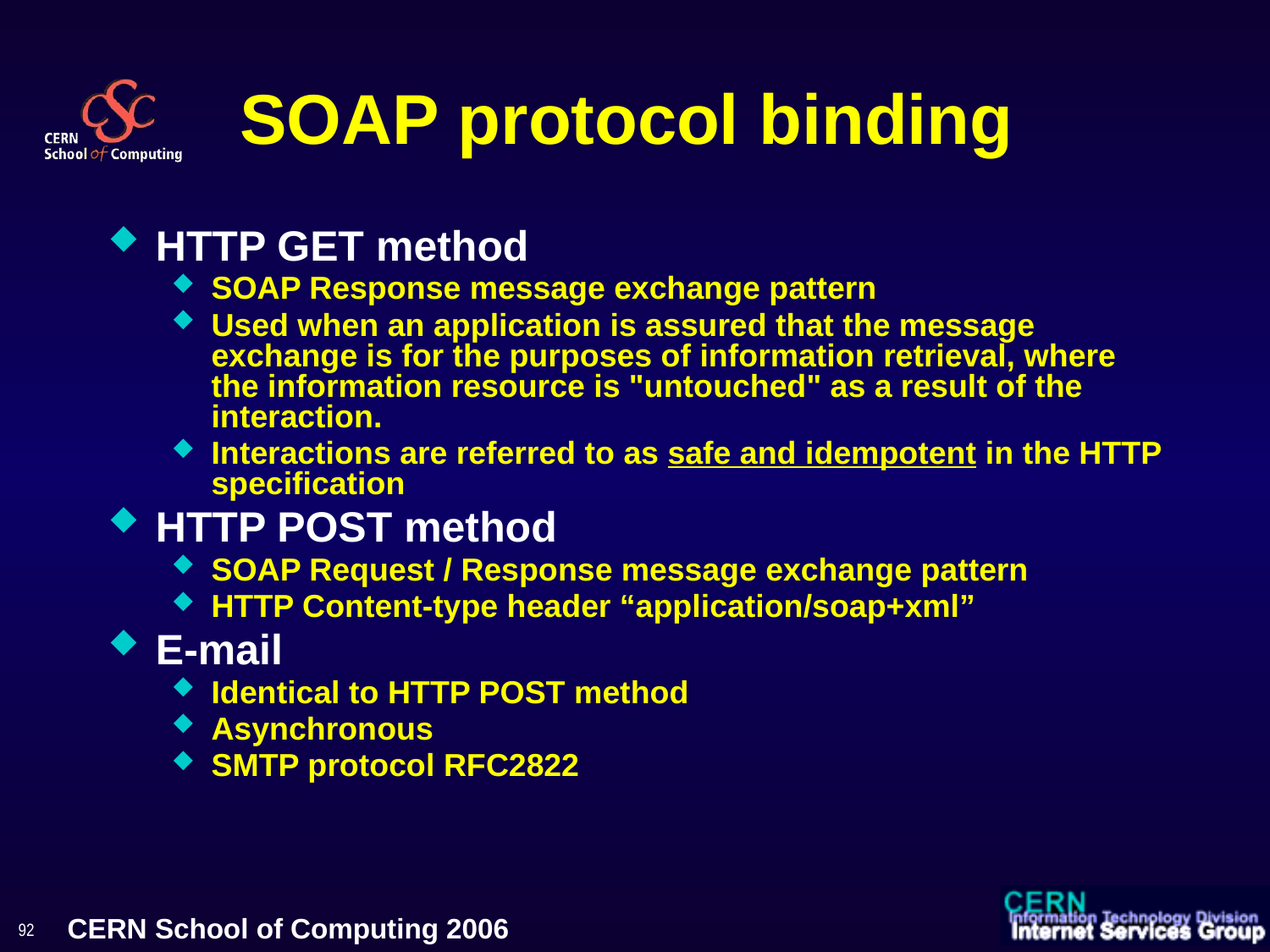

# SOAP protocol binding
HTTP GET method
SOAP Response message exchange pattern
Used when an application is assured that the message exchange is for the purposes of information retrieval, where the information resource is "untouched" as a result of the interaction.
Interactions are referred to as safe and idempotent in the HTTP specification
HTTP POST method
SOAP Request / Response message exchange pattern
HTTP Content-type header “application/soap+xml”
E-mail
Identical to HTTP POST method
Asynchronous
SMTP protocol RFC2822

92